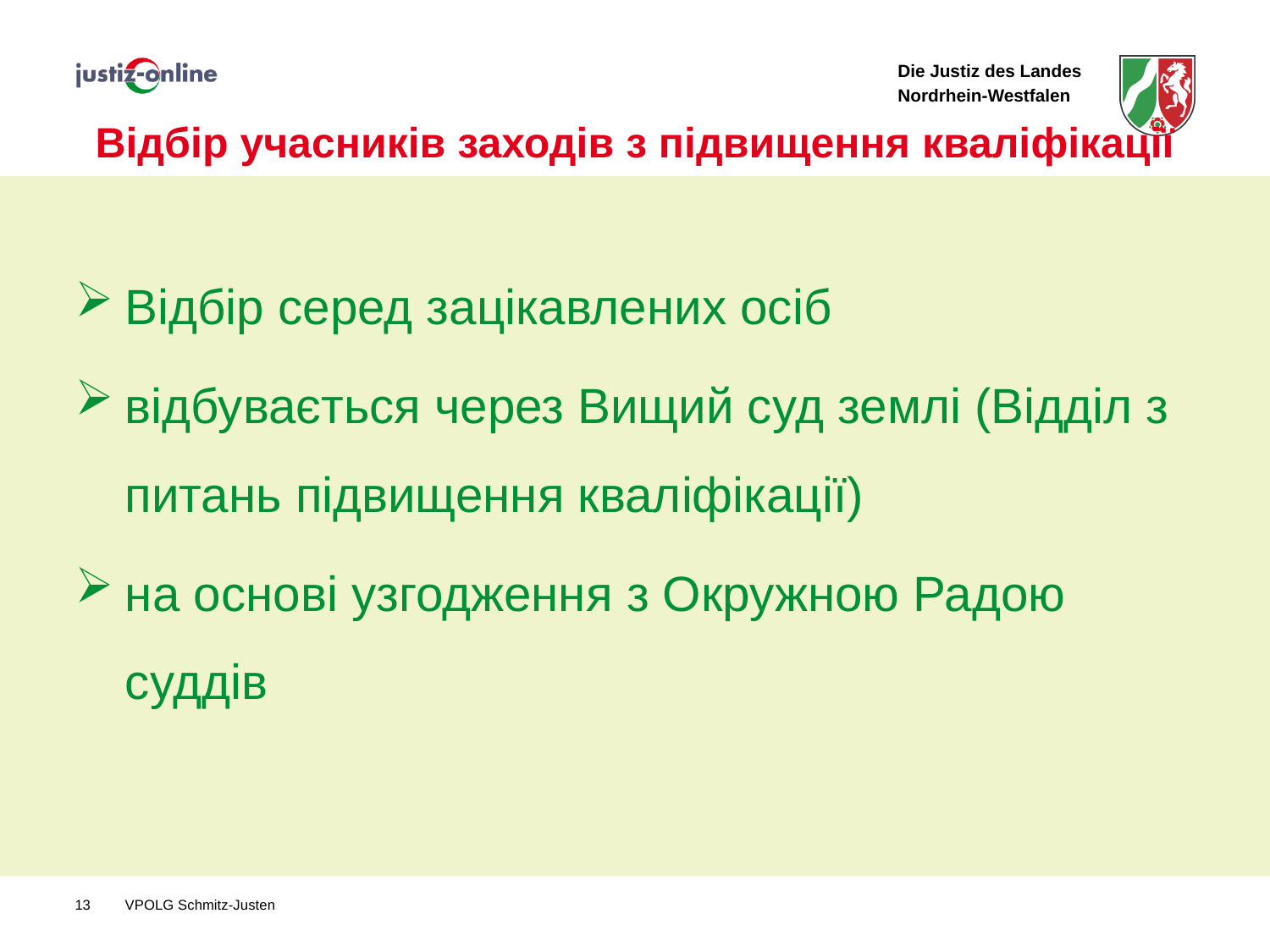

# Відбір учасників заходів з підвищення кваліфікації
Відбір серед зацікавлених осіб
відбувається через Вищий суд землі (Відділ з питань підвищення кваліфікації)
на основі узгодження з Окружною Радою суддів

13
VPOLG Schmitz-Justen